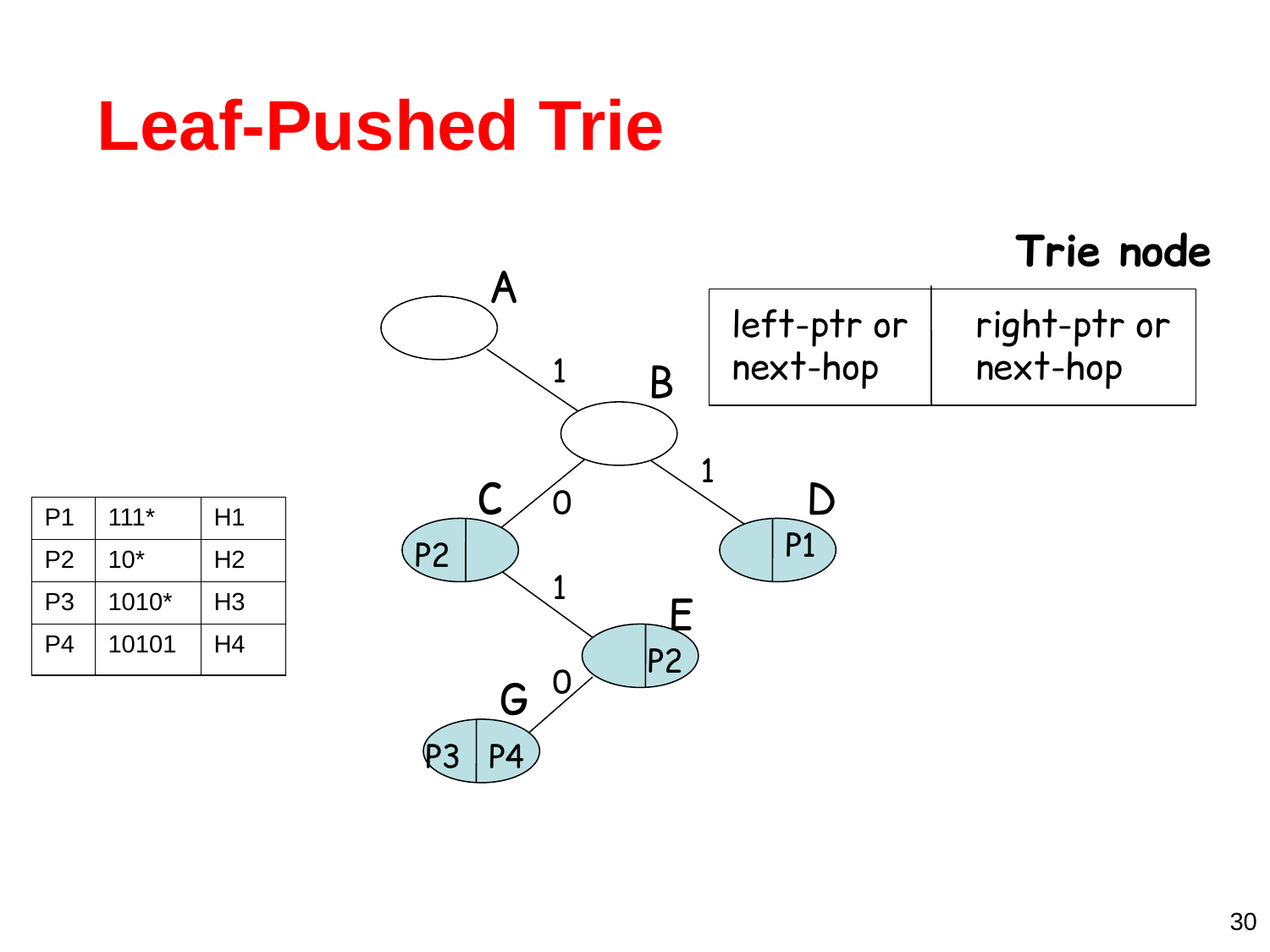

# Leaf-Pushed Trie
Trie node
A

left-ptr or next-hop
right-ptr or next-hop
1

B

1
C
D
0
| P1 | 111\* | H1 |
| --- | --- | --- |
| P2 | 10\* | H2 |
| P3 | 1010\* | H3 |
| P4 | 10101 | H4 |

P1
P2

1
E

P2
0
G

P3
P4
30